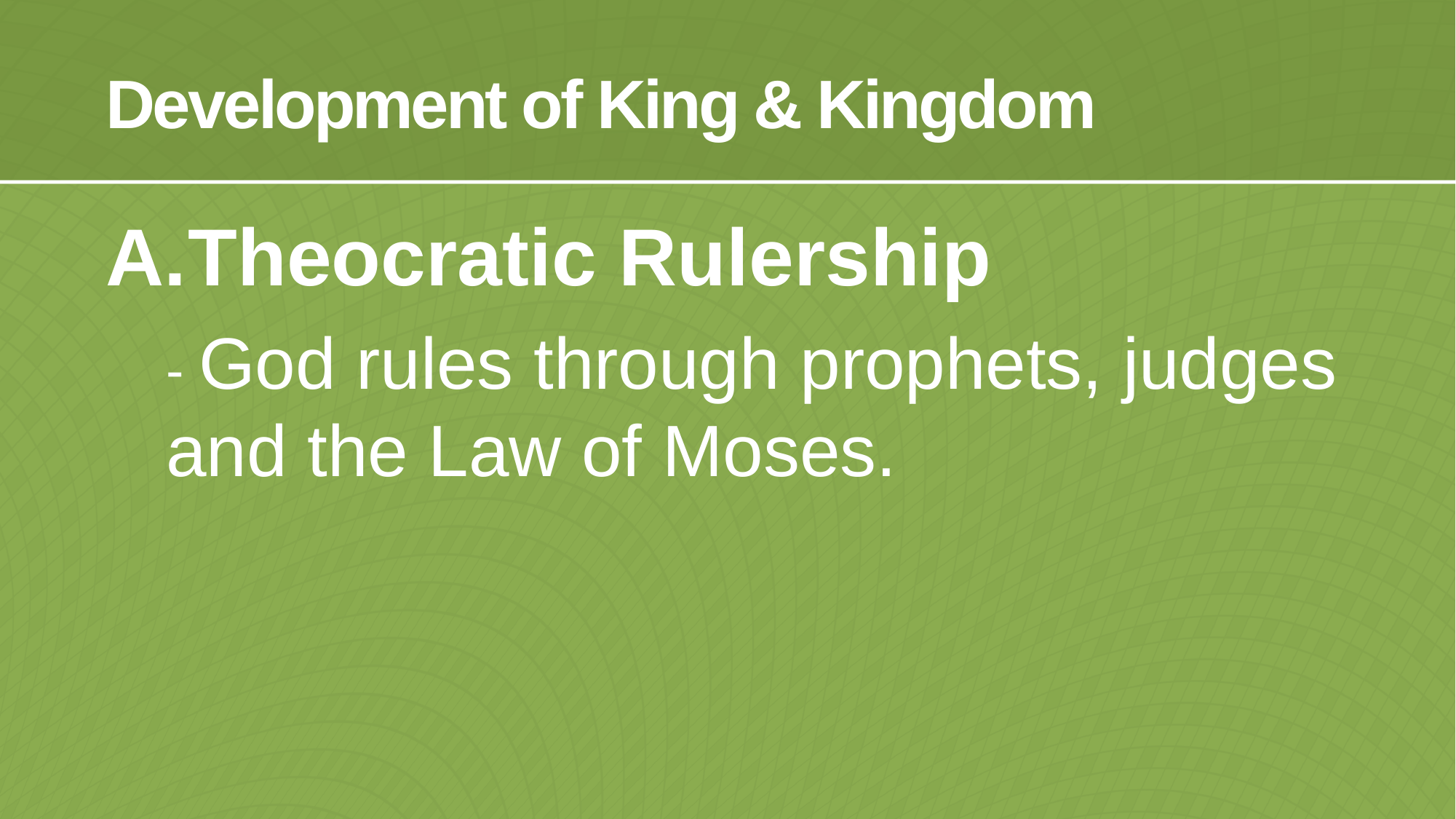

# Development of King & Kingdom
Theocratic Rulership
- God rules through prophets, judges and the Law of Moses.